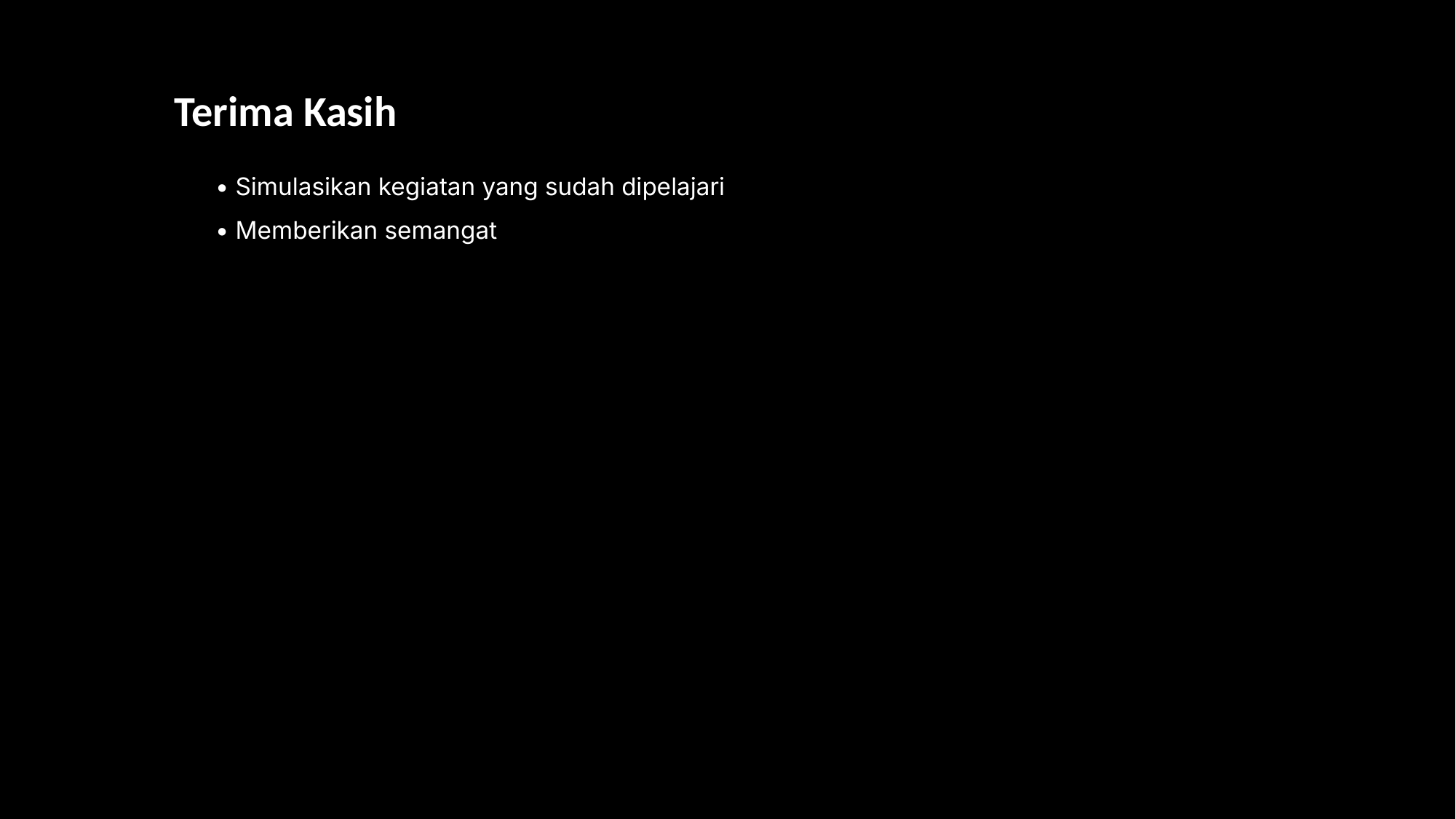

Terima Kasih
  • Simulasikan kegiatan yang sudah dipelajari
  • Memberikan semangat